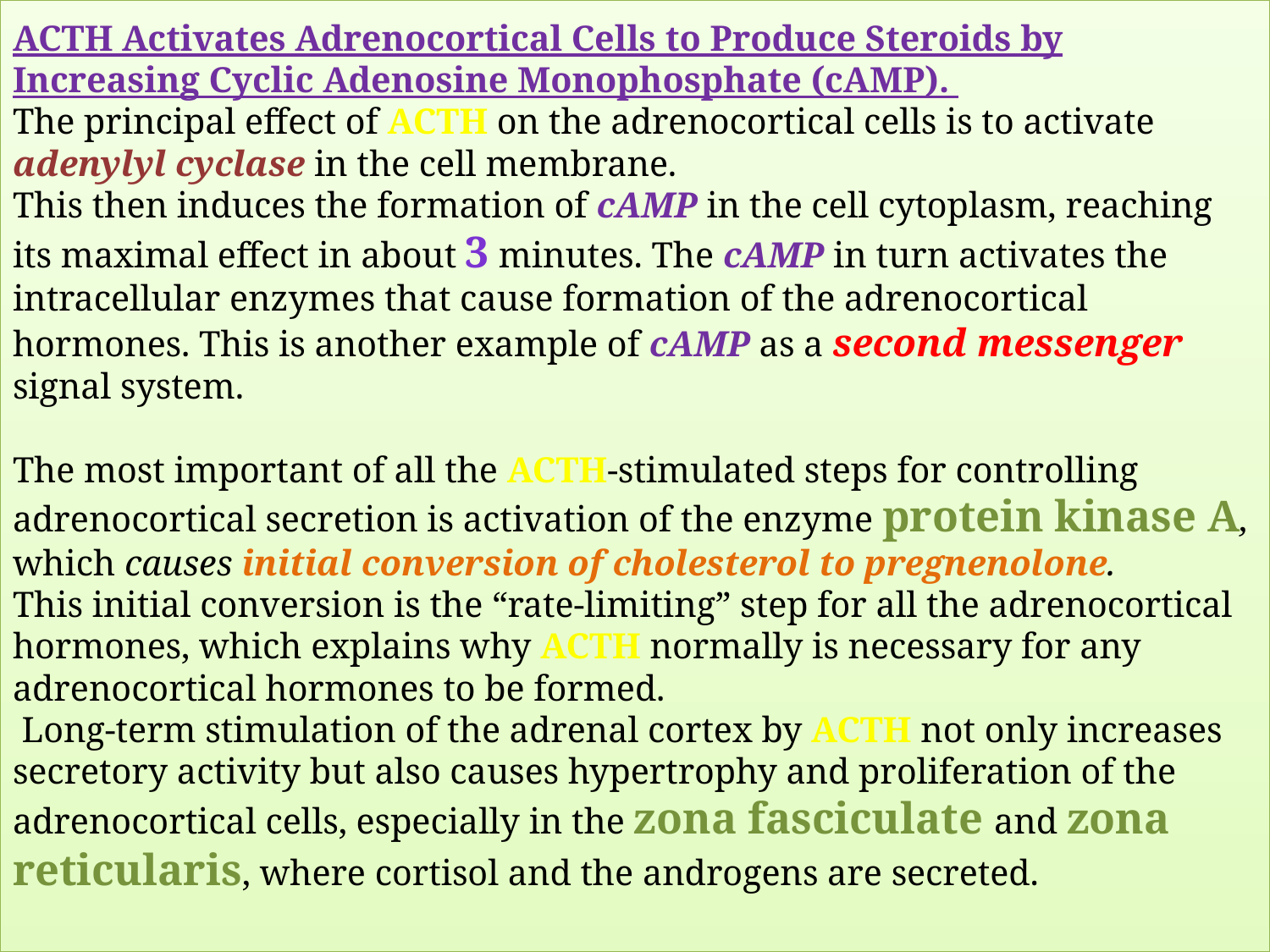

# ACTH Activates Adrenocortical Cells to Produce Steroids by Increasing Cyclic Adenosine Monophosphate (cAMP). The principal effect of ACTH on the adrenocortical cells is to activate adenylyl cyclase in the cell membrane. This then induces the formation of cAMP in the cell cytoplasm, reaching its maximal effect in about 3 minutes. The cAMP in turn activates the intracellular enzymes that cause formation of the adrenocortical hormones. This is another example of cAMP as a second messenger signal system. The most important of all the ACTH-stimulated steps for controlling adrenocortical secretion is activation of the enzyme protein kinase A, which causes initial conversion of cholesterol to pregnenolone. This initial conversion is the “rate-limiting” step for all the adrenocortical hormones, which explains why ACTH normally is necessary for any adrenocortical hormones to be formed. Long-term stimulation of the adrenal cortex by ACTH not only increases secretory activity but also causes hypertrophy and proliferation of the adrenocortical cells, especially in the zona fasciculate and zona reticularis, where cortisol and the androgens are secreted.